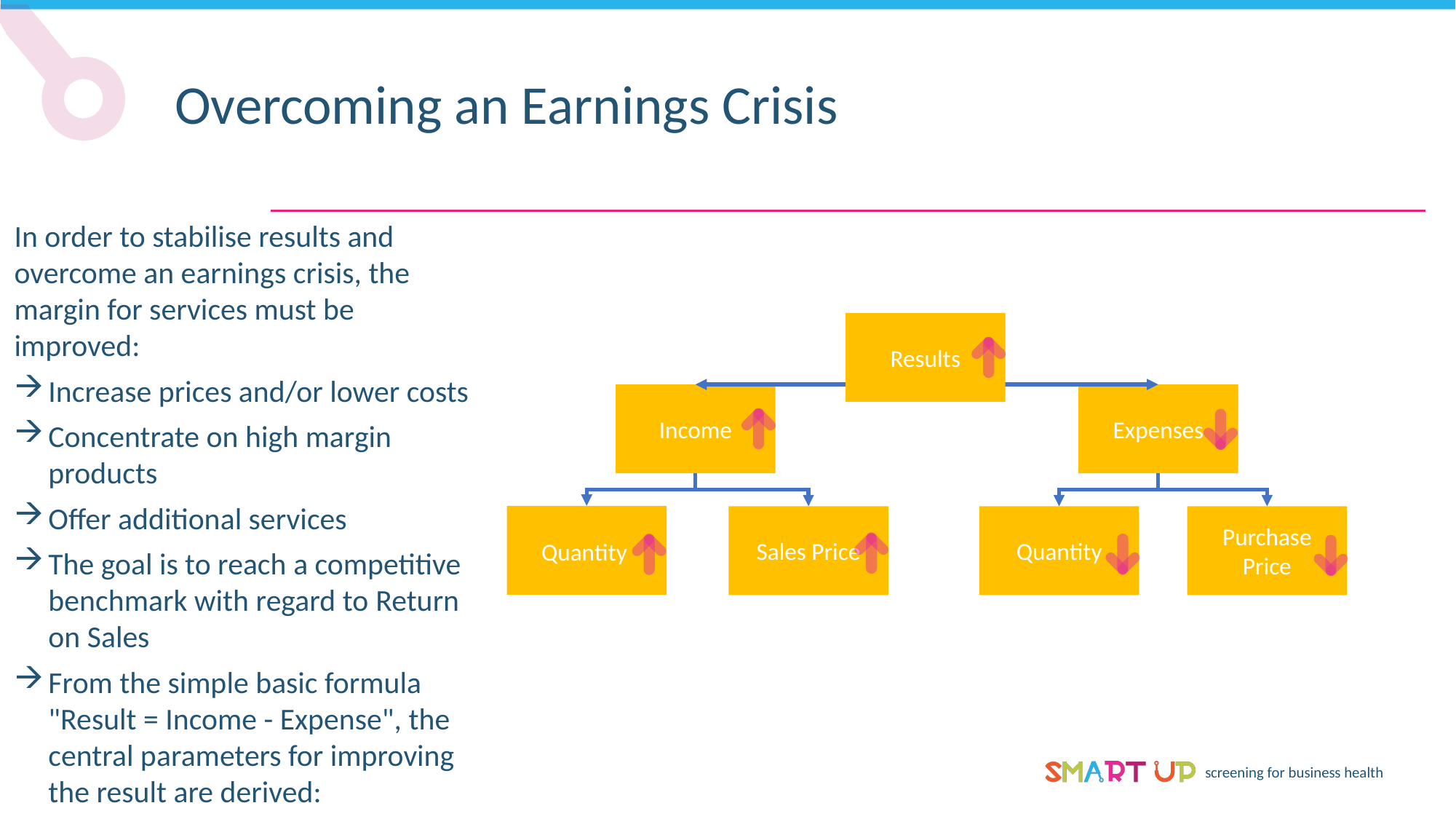

Overcoming an Earnings Crisis
In order to stabilise results and overcome an earnings crisis, the margin for services must be improved:
Increase prices and/or lower costs
Concentrate on high margin products
Offer additional services
The goal is to reach a competitive benchmark with regard to Return on Sales
From the simple basic formula
"Result = Income - Expense", the central parameters for improving the result are derived:

Results

Income
Expenses

Purchase Price
Sales Price
Quantity
Quantity